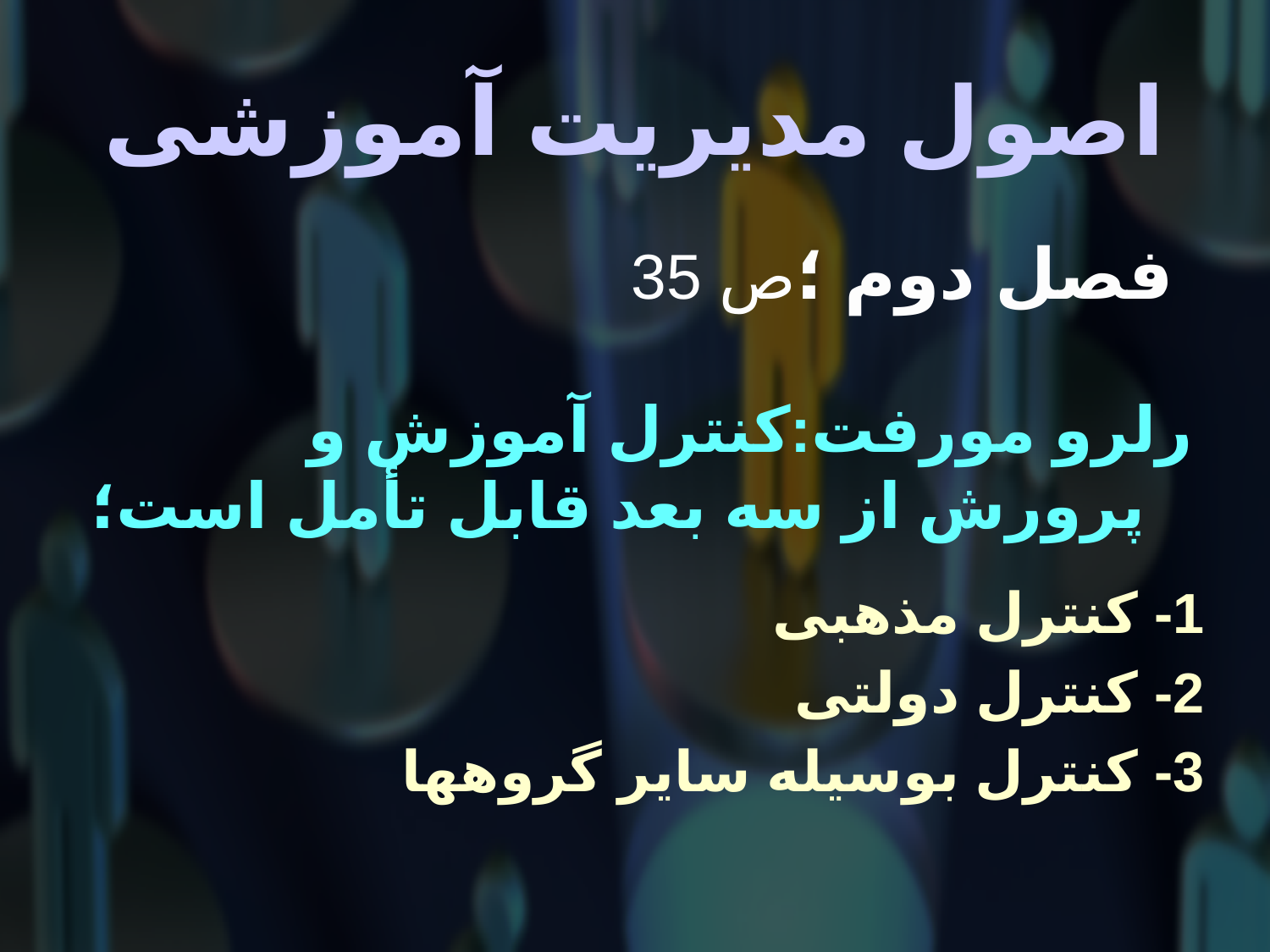

# اصول مدیریت آموزشی
 فصل دوم ؛ص 35

رلرو مورفت:کنترل آموزش و پرورش از سه بعد قابل تأمل است؛
1- کنترل مذهبی
2- کنترل دولتی
3- کنترل بوسیله سایر گروهها